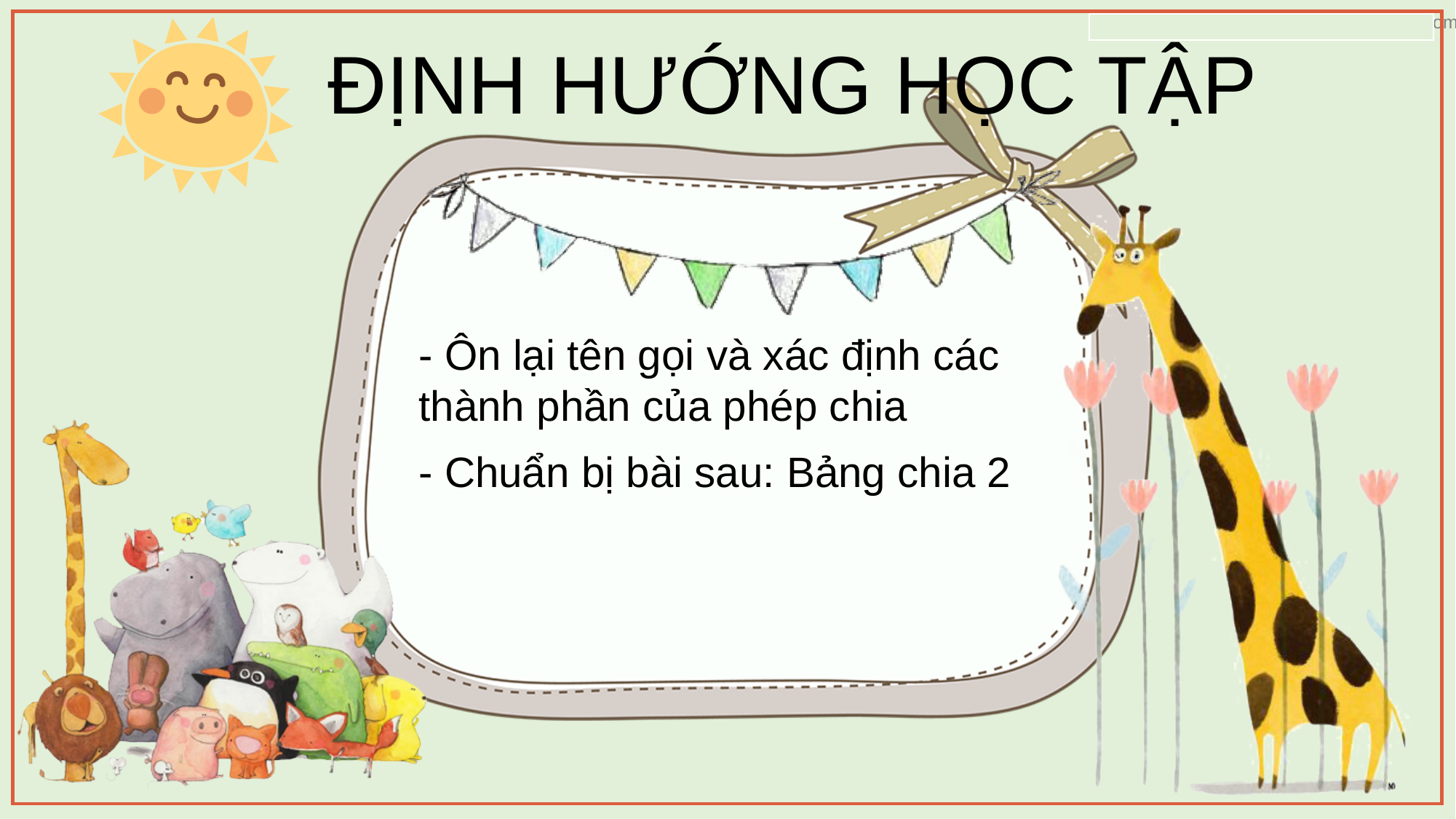

ĐỊNH HƯỚNG HỌC TẬP
- Ôn lại tên gọi và xác định các thành phần của phép chia
- Chuẩn bị bài sau: Bảng chia 2